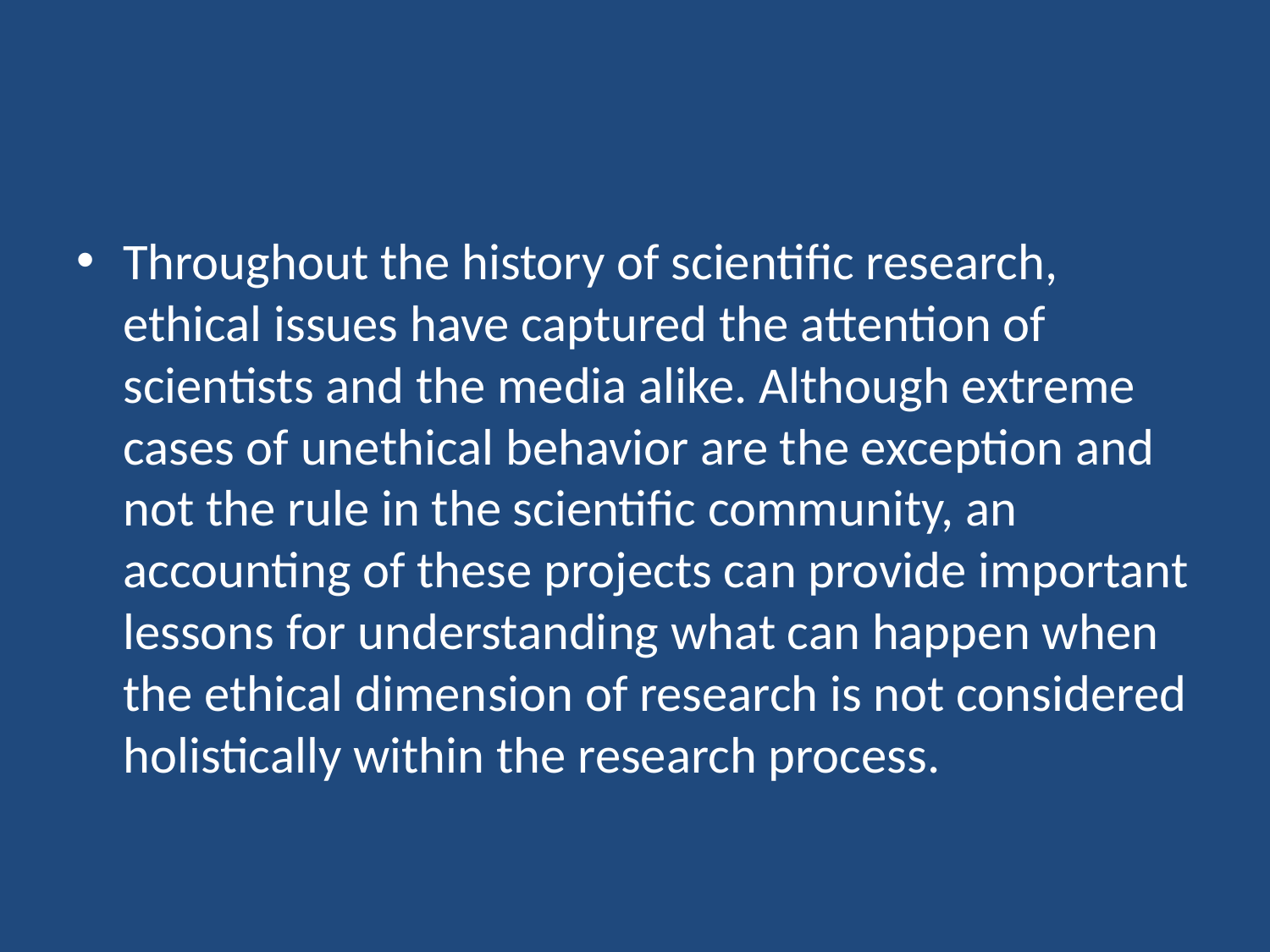

#
Throughout the history of scientific research, ethical issues have captured the attention of scientists and the media alike. Although extreme cases of unethical behavior are the exception and not the rule in the scientific community, an accounting of these projects can provide important lessons for understanding what can happen when the ethical dimension of research is not considered holistically within the research process.